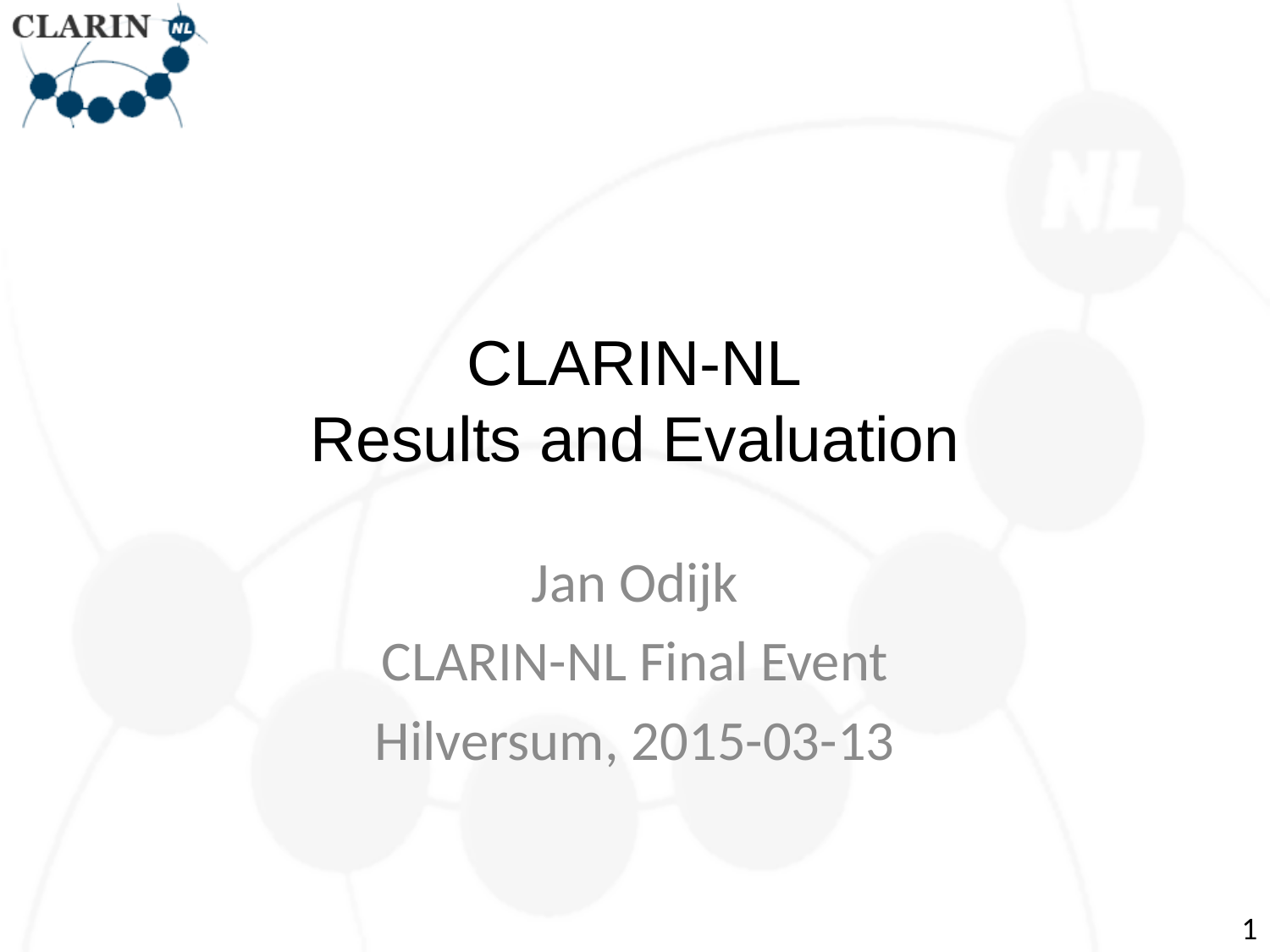

# CLARIN-NL Results and Evaluation
Jan Odijk
CLARIN-NL Final Event
Hilversum, 2015-03-13
1